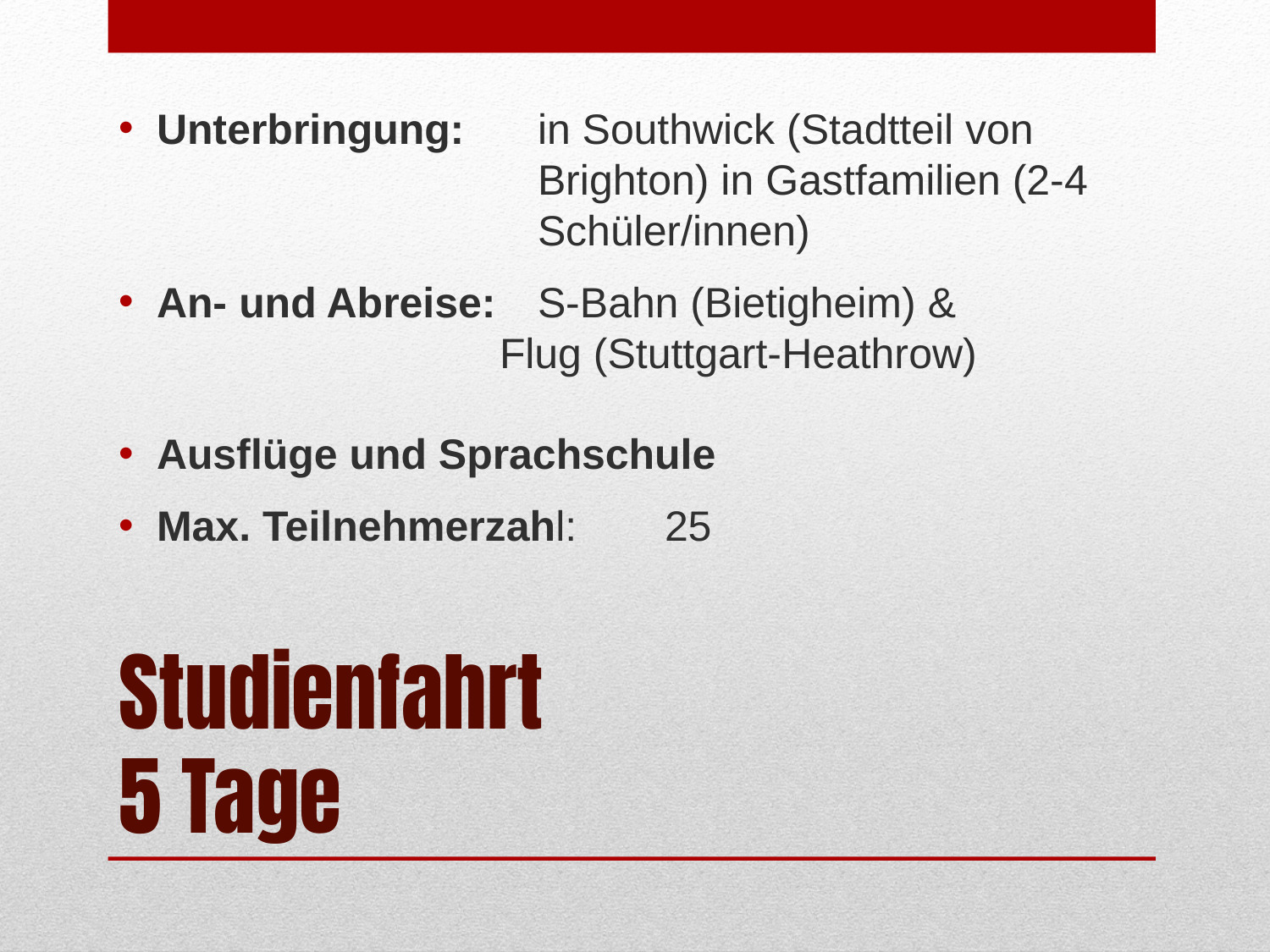

Unterbringung:	in Southwick (Stadtteil von 				Brighton) in Gastfamilien (2-4 				Schüler/innen)
An- und Abreise:	S-Bahn (Bietigheim) &
			Flug (Stuttgart-Heathrow)

Ausflüge und Sprachschule
Max. Teilnehmerzahl:	25

# Studienfahrt 5 Tage